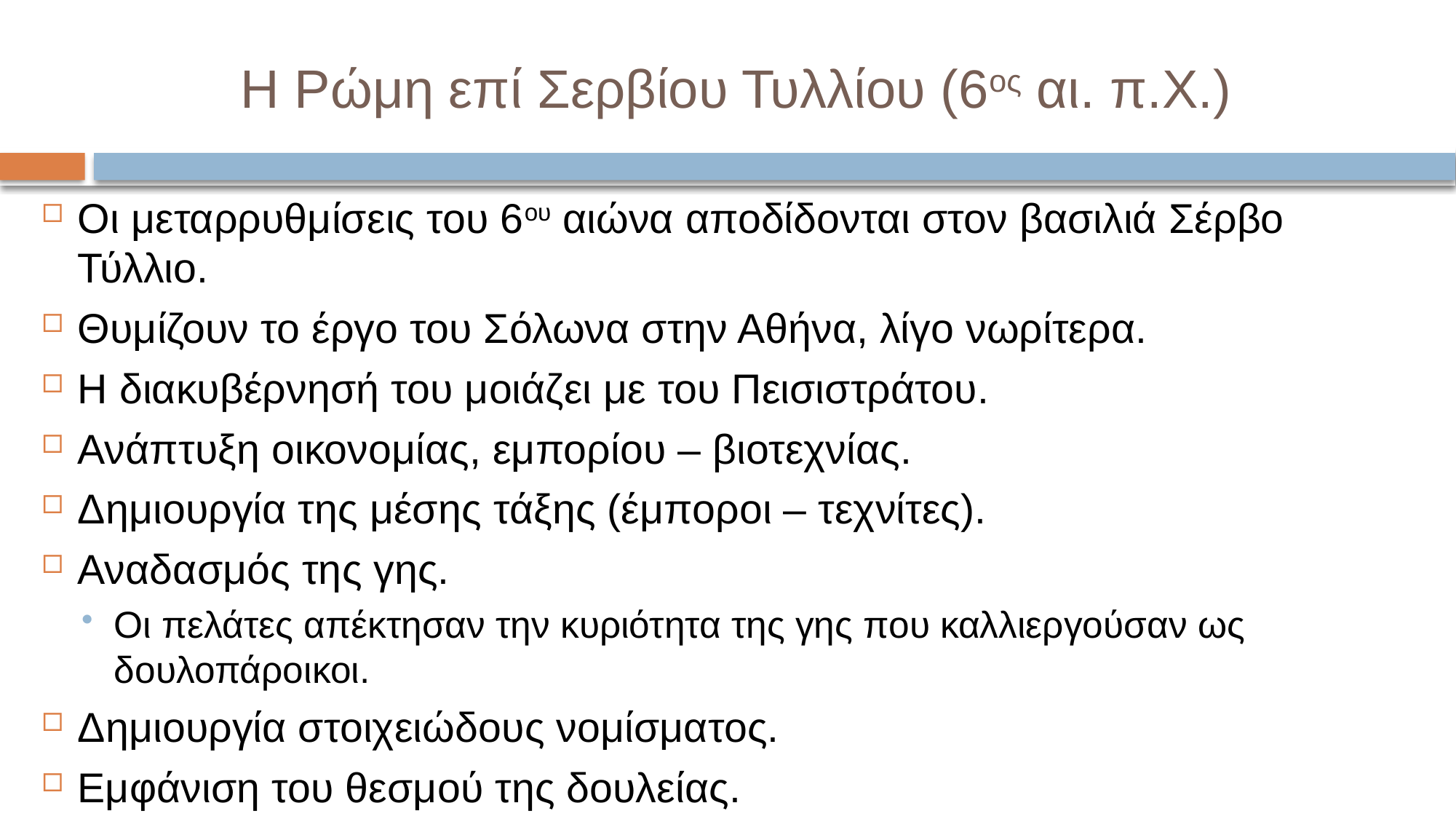

# Η Ρώμη επί Σερβίου Τυλλίου (6ος αι. π.Χ.)
Οι μεταρρυθμίσεις του 6ου αιώνα αποδίδονται στον βασιλιά Σέρβο Τύλλιο.
Θυμίζουν το έργο του Σόλωνα στην Αθήνα, λίγο νωρίτερα.
Η διακυβέρνησή του μοιάζει με του Πεισιστράτου.
Ανάπτυξη οικονομίας, εμπορίου – βιοτεχνίας.
Δημιουργία της μέσης τάξης (έμποροι – τεχνίτες).
Αναδασμός της γης.
Οι πελάτες απέκτησαν την κυριότητα της γης που καλλιεργούσαν ως δουλοπάροικοι.
Δημιουργία στοιχειώδους νομίσματος.
Εμφάνιση του θεσμού της δουλείας.